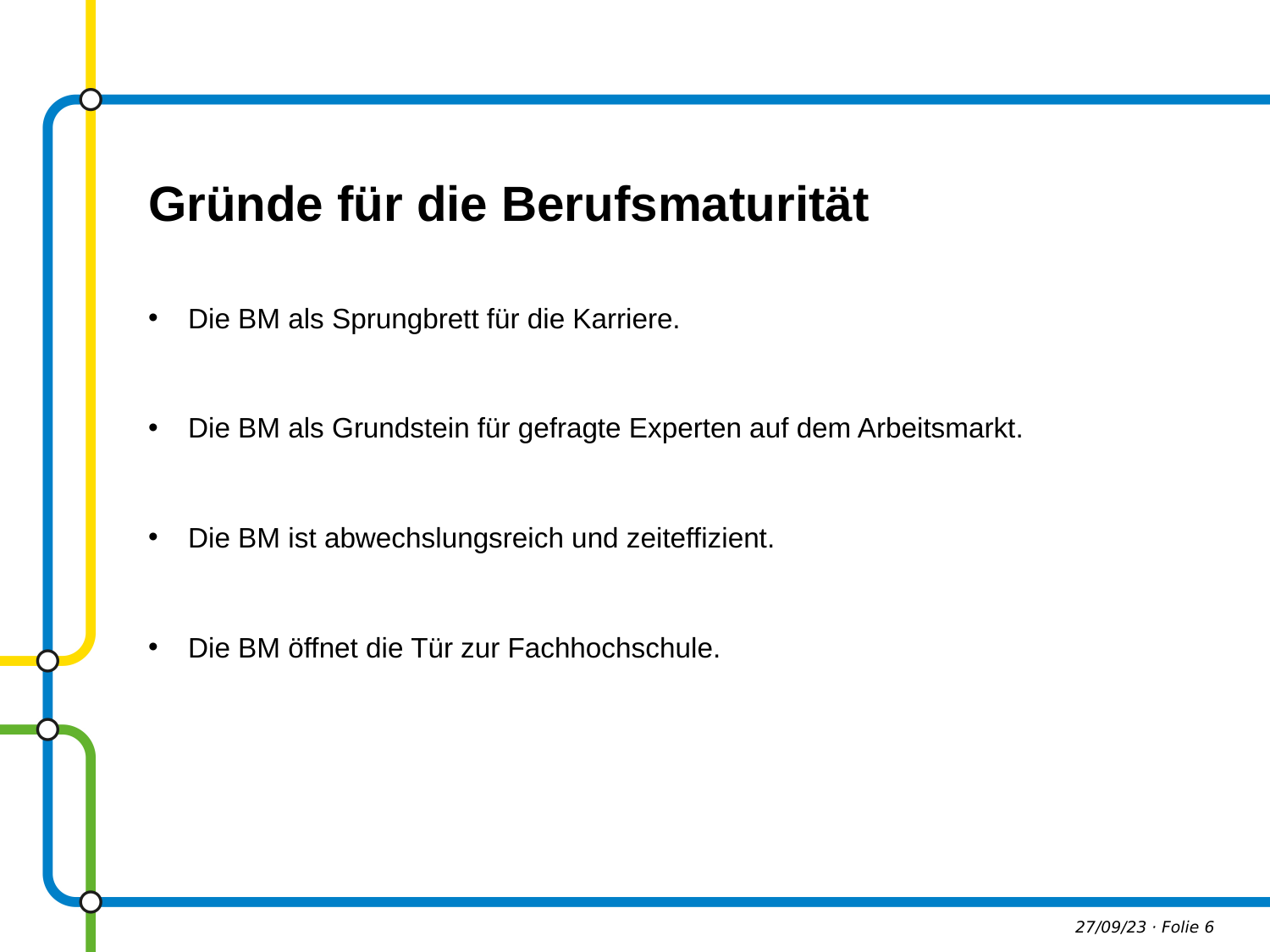

Gründe für die Berufsmaturität

Die BM als Sprungbrett für die Karriere.

Die BM als Grundstein für gefragte Experten auf dem Arbeitsmarkt.

Die BM ist abwechslungsreich und zeiteffizient.

Die BM öffnet die Tür zur Fachhochschule.